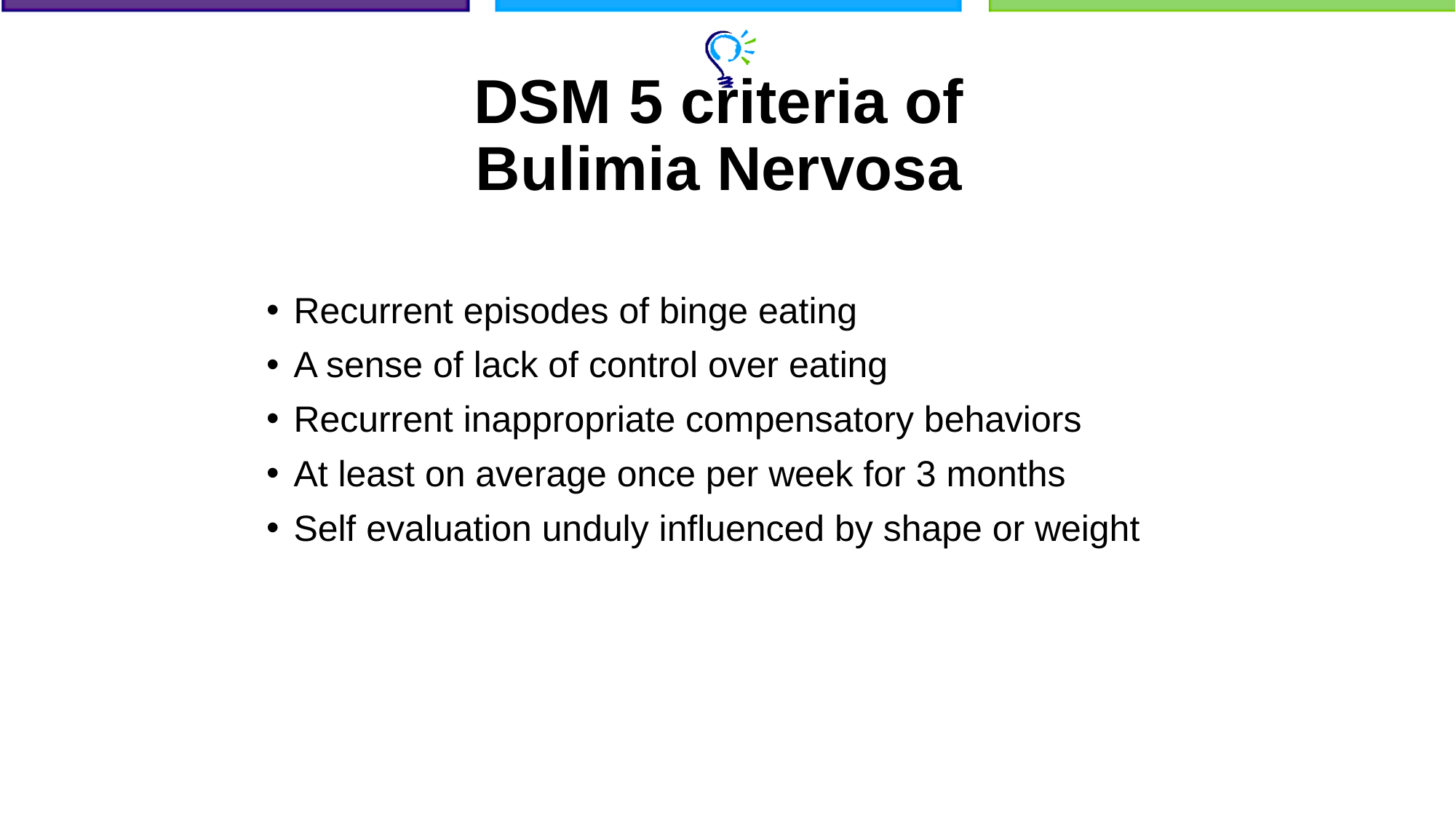

# DSM 5 criteria of Bulimia Nervosa
Recurrent episodes of binge eating
A sense of lack of control over eating
Recurrent inappropriate compensatory behaviors
At least on average once per week for 3 months
Self evaluation unduly influenced by shape or weight